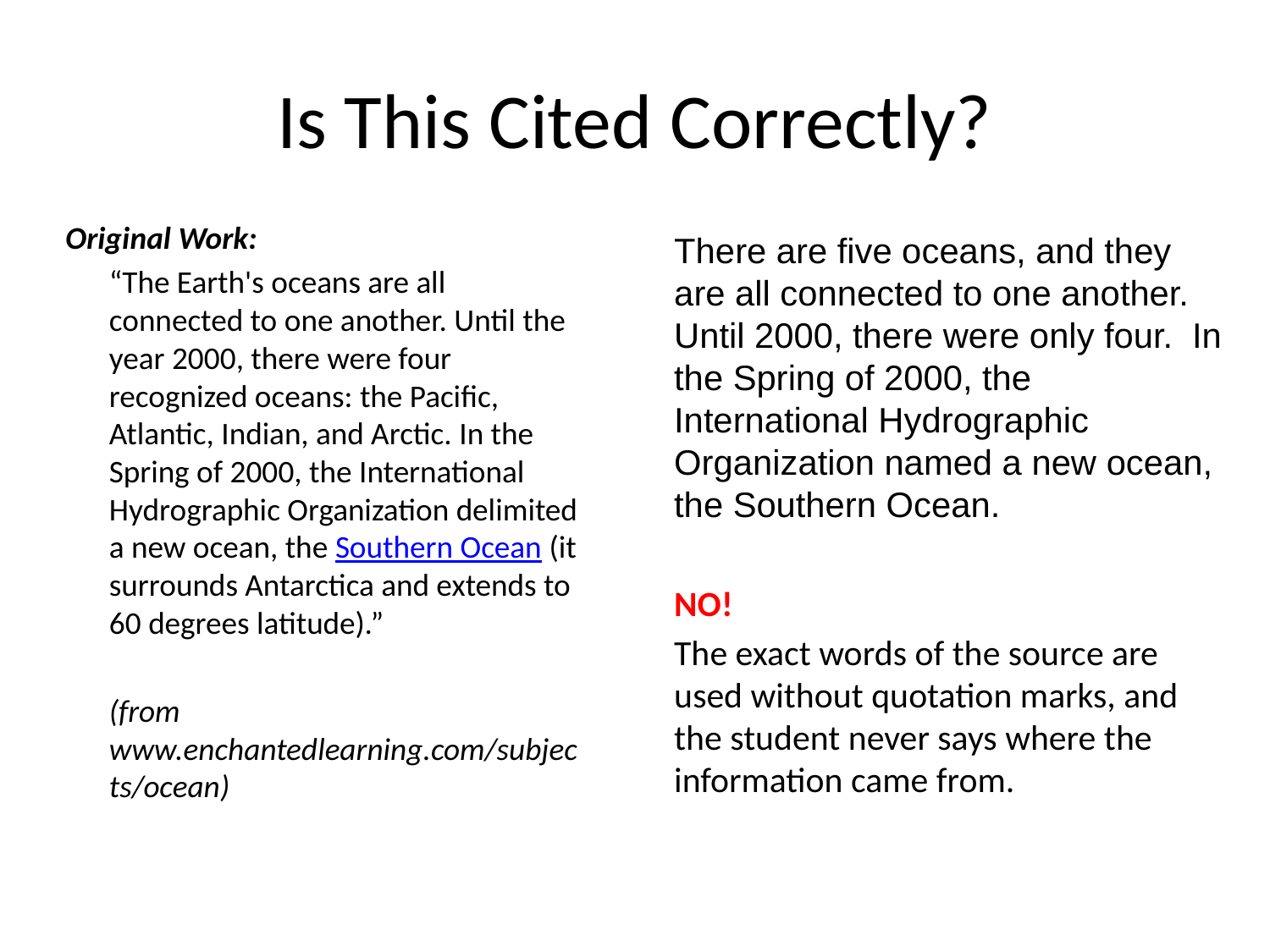

# Is This Cited Correctly?
Original Work:
	“The Earth's oceans are all connected to one another. Until the year 2000, there were four recognized oceans: the Pacific, Atlantic, Indian, and Arctic. In the Spring of 2000, the International Hydrographic Organization delimited a new ocean, the Southern Ocean (it surrounds Antarctica and extends to 60 degrees latitude).”

	(from www.enchantedlearning.com/subjects/ocean)
	There are five oceans, and they are all connected to one another.  Until 2000, there were only four.  In the Spring of 2000, the International Hydrographic Organization named a new ocean, the Southern Ocean.

	NO!
	The exact words of the source are used without quotation marks, and the student never says where the information came from.